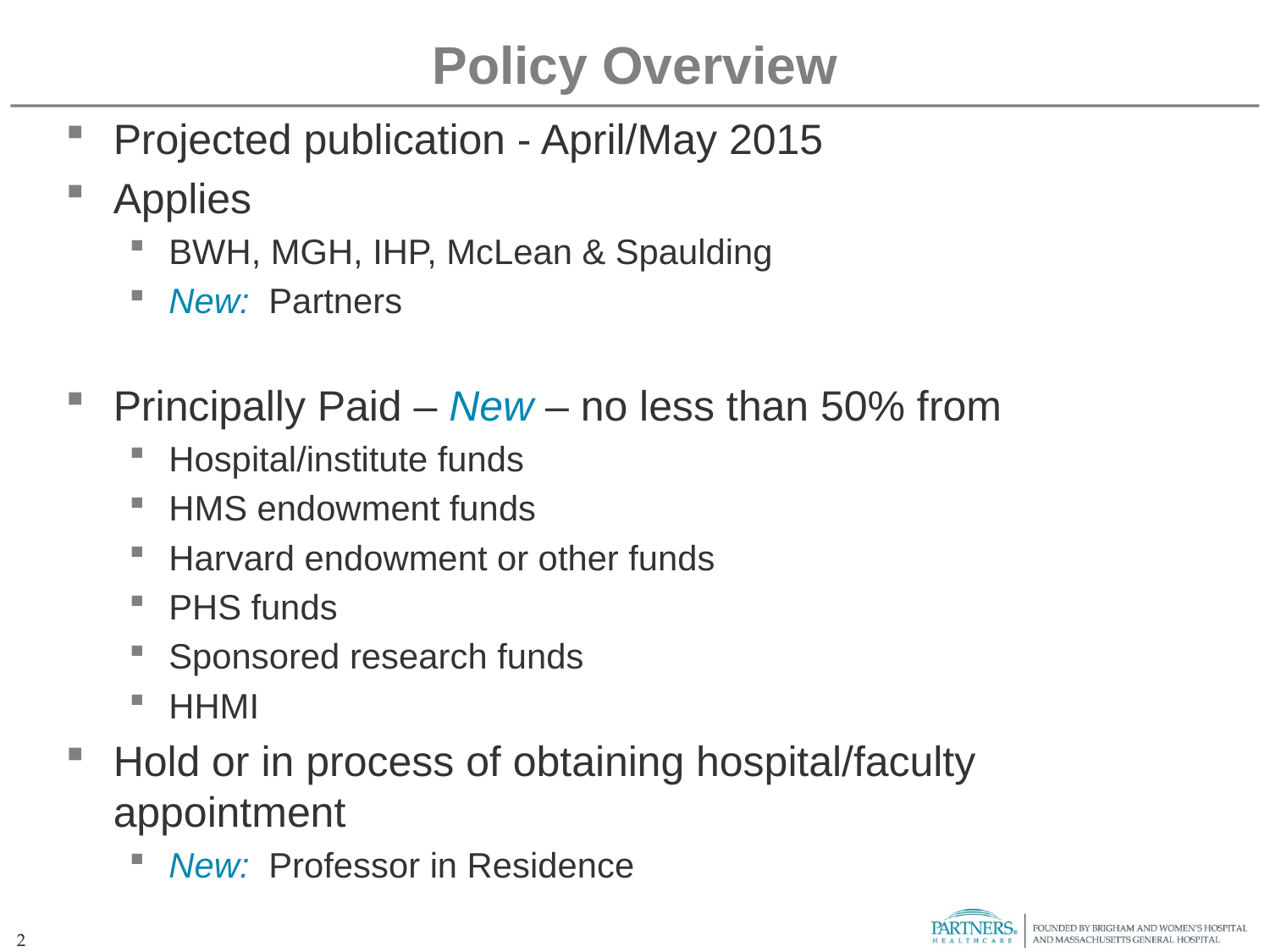

# Policy Overview
Projected publication - April/May 2015
Applies
BWH, MGH, IHP, McLean & Spaulding
New:  Partners

Principally Paid – New – no less than 50% from
Hospital/institute funds
HMS endowment funds
Harvard endowment or other funds
PHS funds
Sponsored research funds
HHMI
Hold or in process of obtaining hospital/faculty appointment
New:  Professor in Residence
2